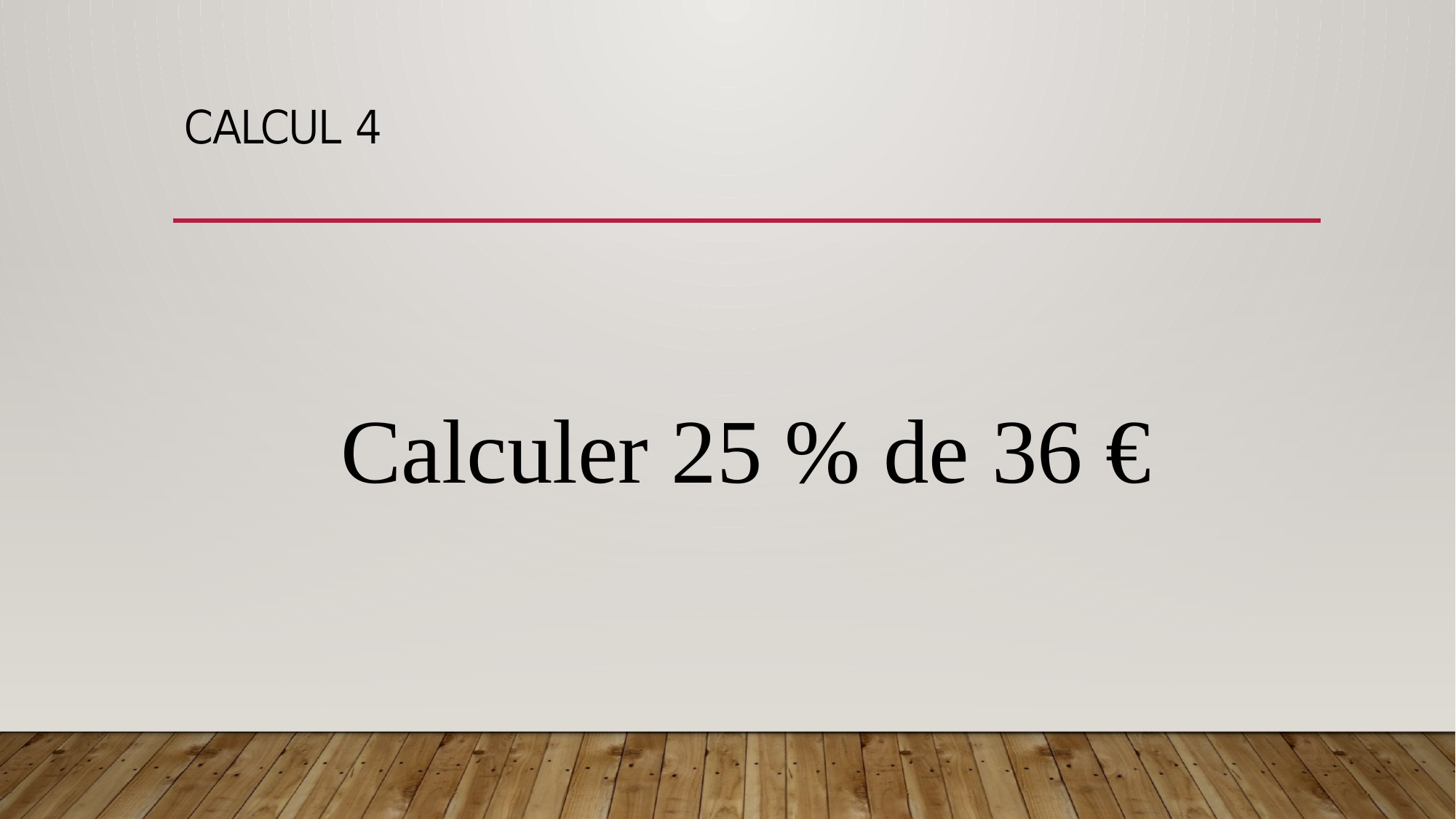

# CALCUL 4

Calculer 25 % de 36 €